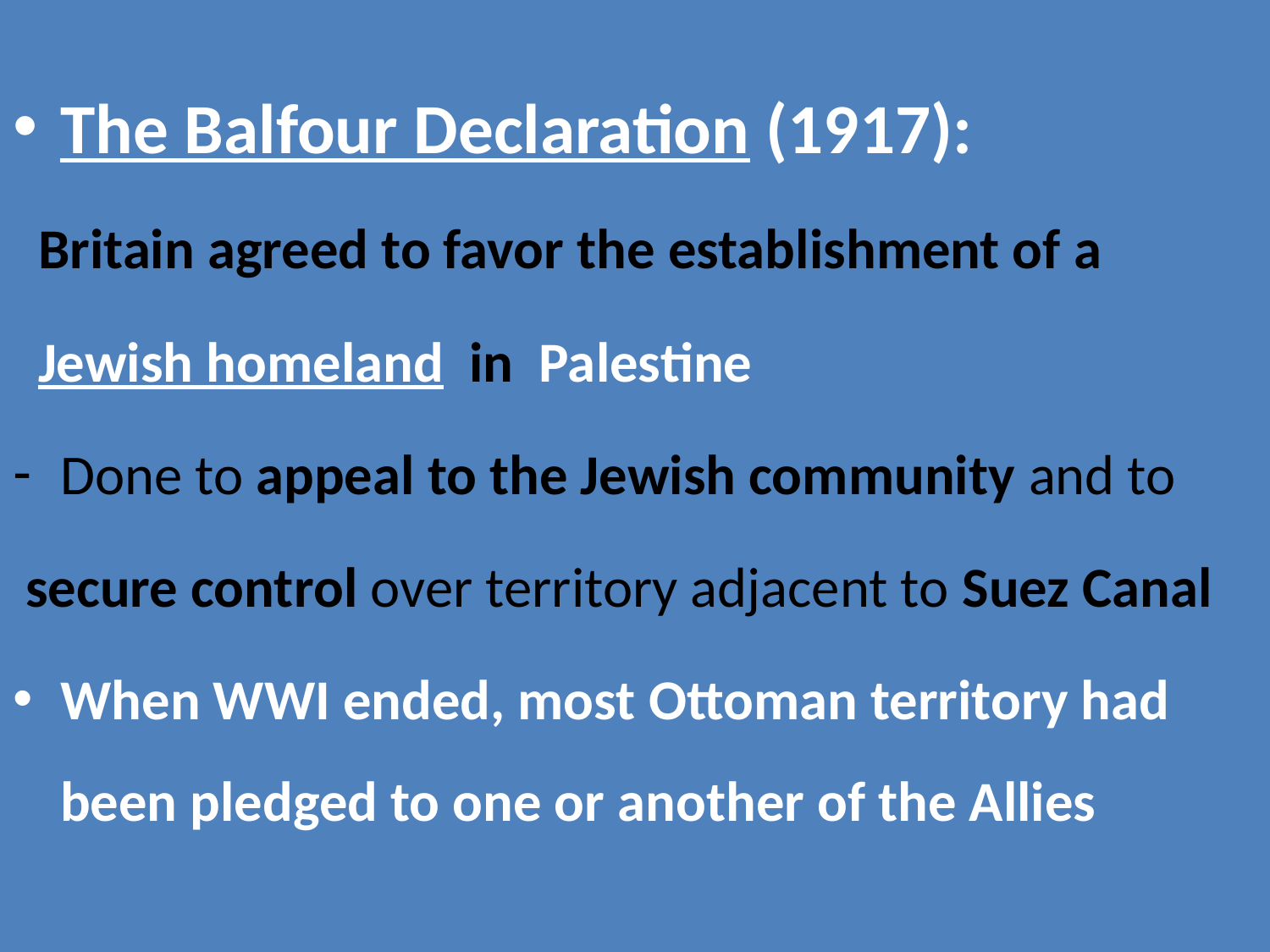

The Balfour Declaration (1917):
  Britain agreed to favor the establishment of a
  Jewish homeland  in  Palestine
Done to appeal to the Jewish community and to
 secure control over territory adjacent to Suez Canal
When WWI ended, most Ottoman territory had been pledged to one or another of the Allies